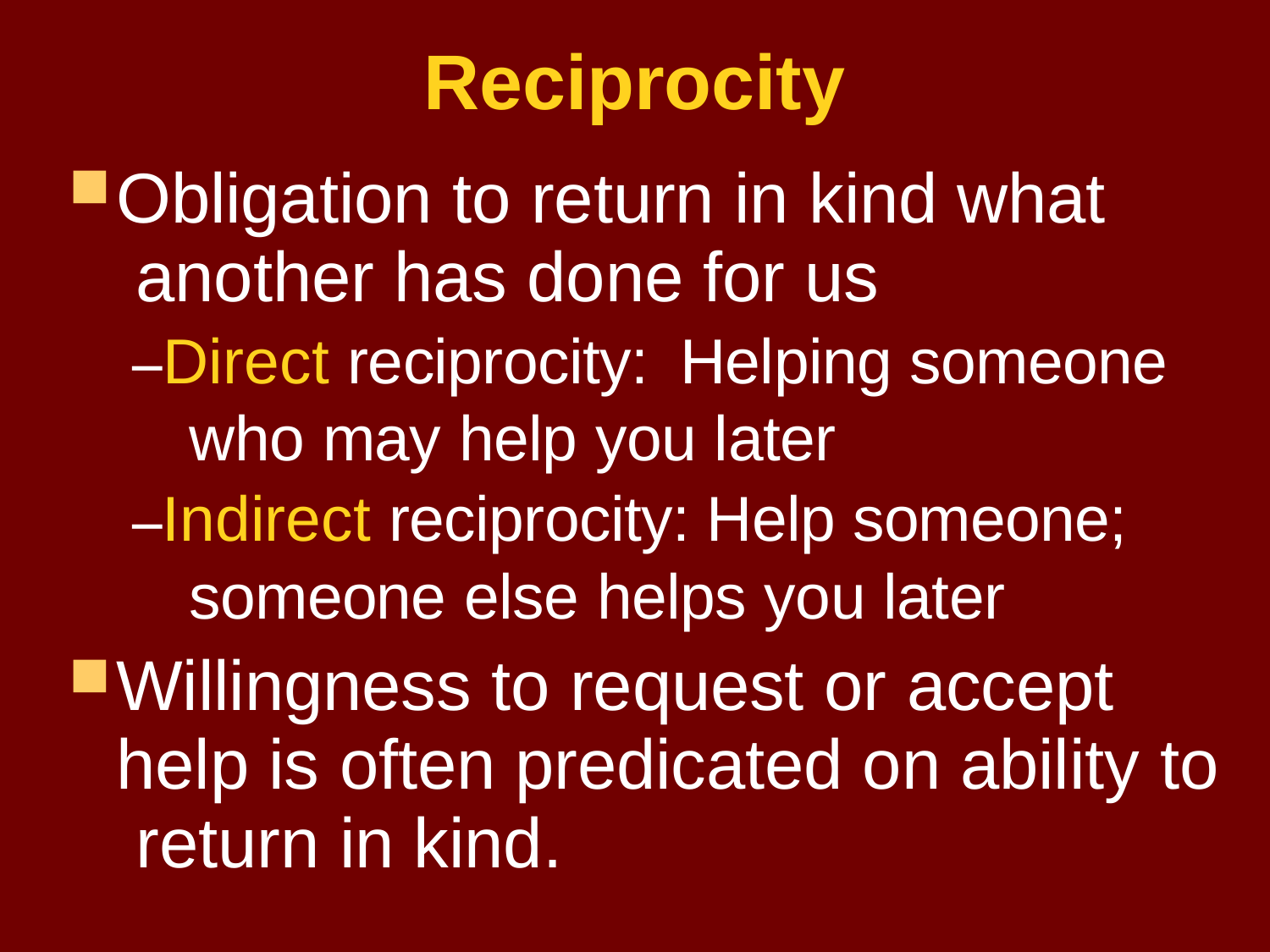

# Reciprocity
Obligation to return in kind what  another has done for us
–Direct reciprocity:	Helping someone  who may help you later
–Indirect reciprocity: Help someone;  someone else helps you later
Willingness to request or accept  help is often predicated on ability to  return in kind.